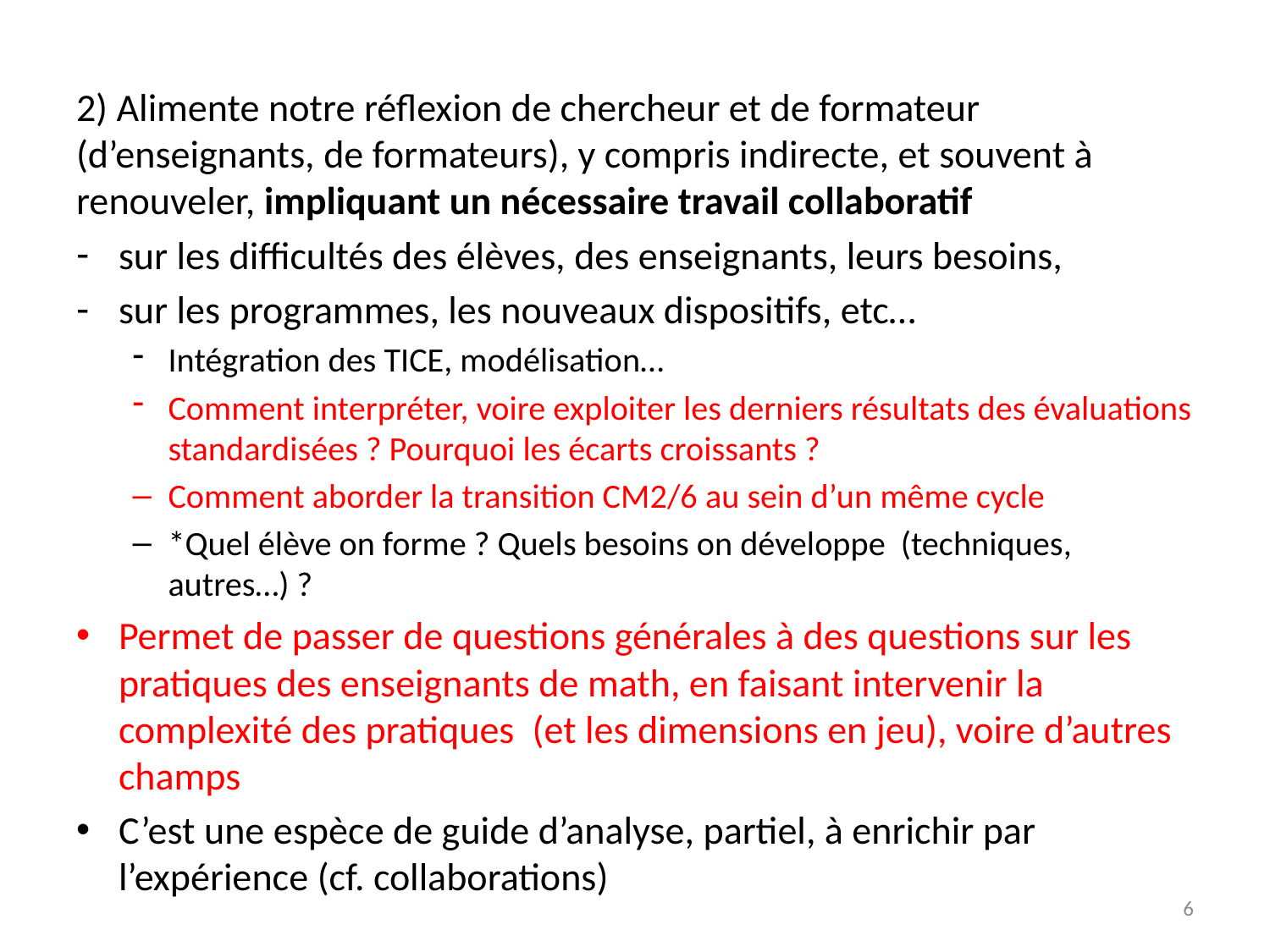

#
2) Alimente notre réflexion de chercheur et de formateur (d’enseignants, de formateurs), y compris indirecte, et souvent à renouveler, impliquant un nécessaire travail collaboratif
sur les difficultés des élèves, des enseignants, leurs besoins,
sur les programmes, les nouveaux dispositifs, etc…
Intégration des TICE, modélisation…
Comment interpréter, voire exploiter les derniers résultats des évaluations standardisées ? Pourquoi les écarts croissants ?
Comment aborder la transition CM2/6 au sein d’un même cycle
*Quel élève on forme ? Quels besoins on développe  (techniques, autres…) ?
Permet de passer de questions générales à des questions sur les pratiques des enseignants de math, en faisant intervenir la complexité des pratiques  (et les dimensions en jeu), voire d’autres champs
C’est une espèce de guide d’analyse, partiel, à enrichir par l’expérience (cf. collaborations)

6